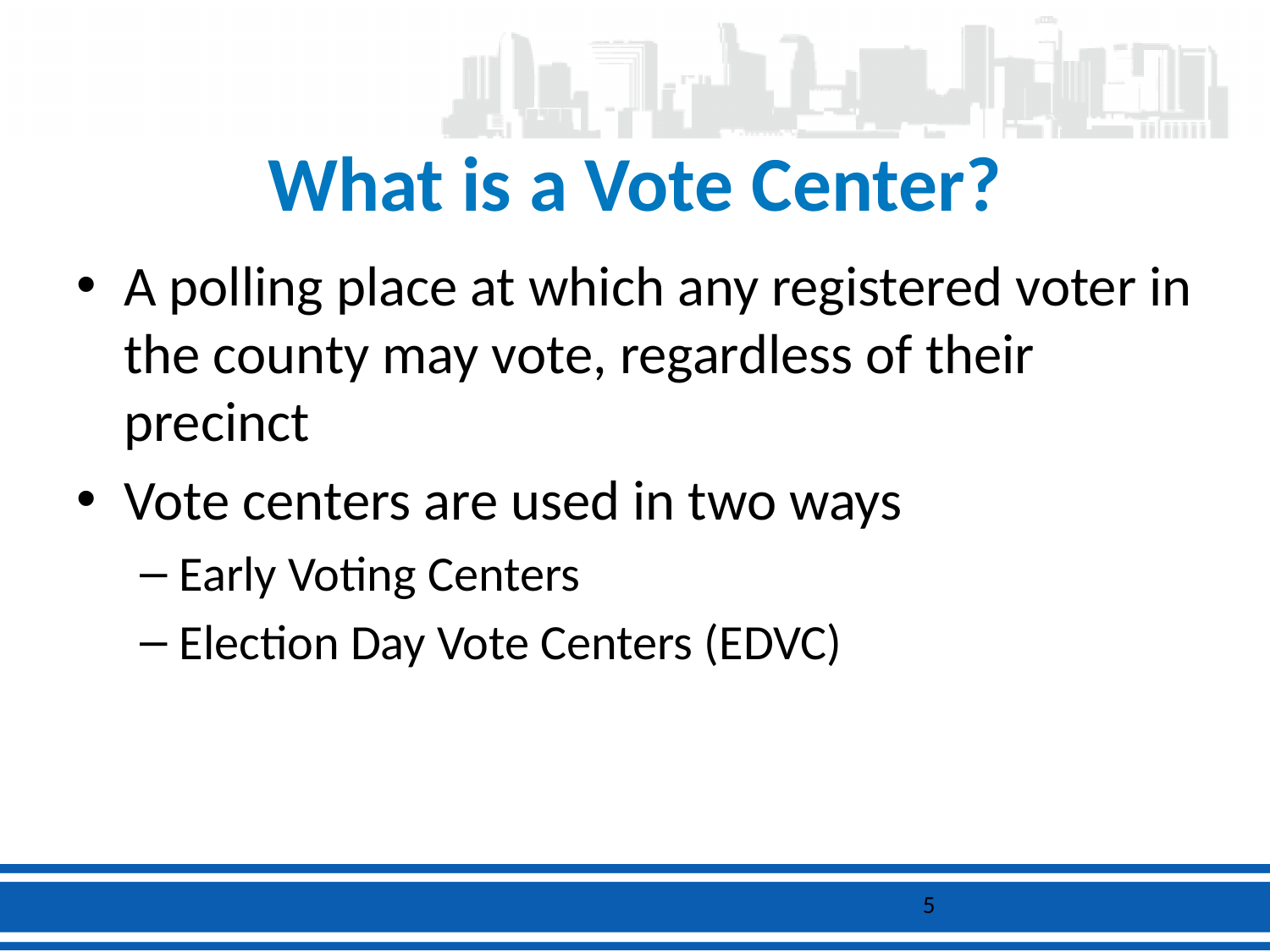

# What is a Vote Center?
A polling place at which any registered voter in the county may vote, regardless of their precinct
Vote centers are used in two ways
Early Voting Centers
Election Day Vote Centers (EDVC)

5